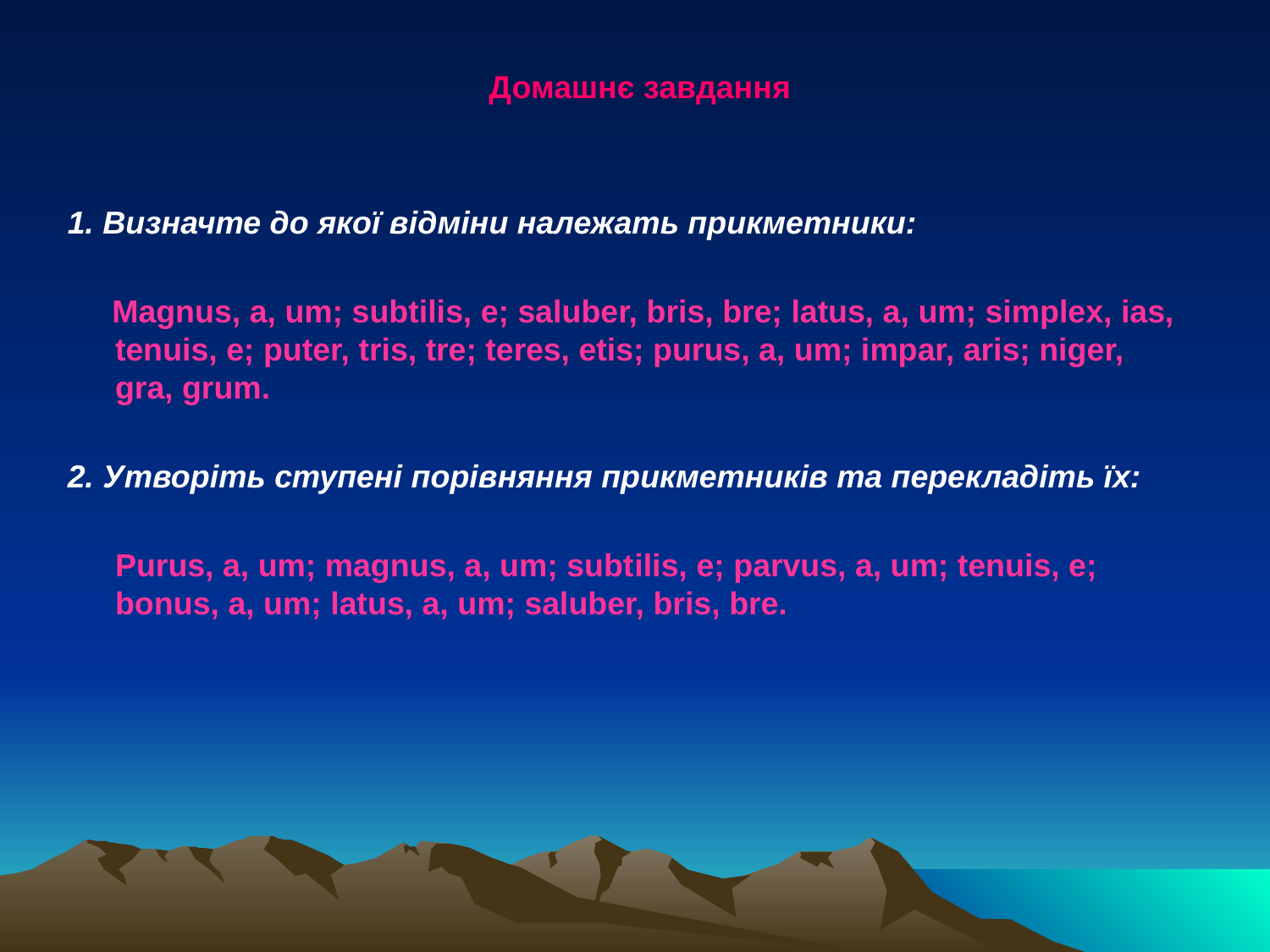

Домашнє завдання
1. Визначте до якої відміни належать прикметники:

     Magnus, a, um; subtilis, e; saluber, bris, bre; latus, a, um; simplex, ias, tenuis, e; puter, tris, tre; teres, etis; purus, a, um; impar, aris; niger, gra, grum.

2. Утворіть ступені порівняння прикметників та перекладіть їх:

	Purus, a, um; magnus, a, um; subtіlis, е; parvus, a, um; tenuis, e; bonus, a, um; latus, a, um; saluber, bris, bre.